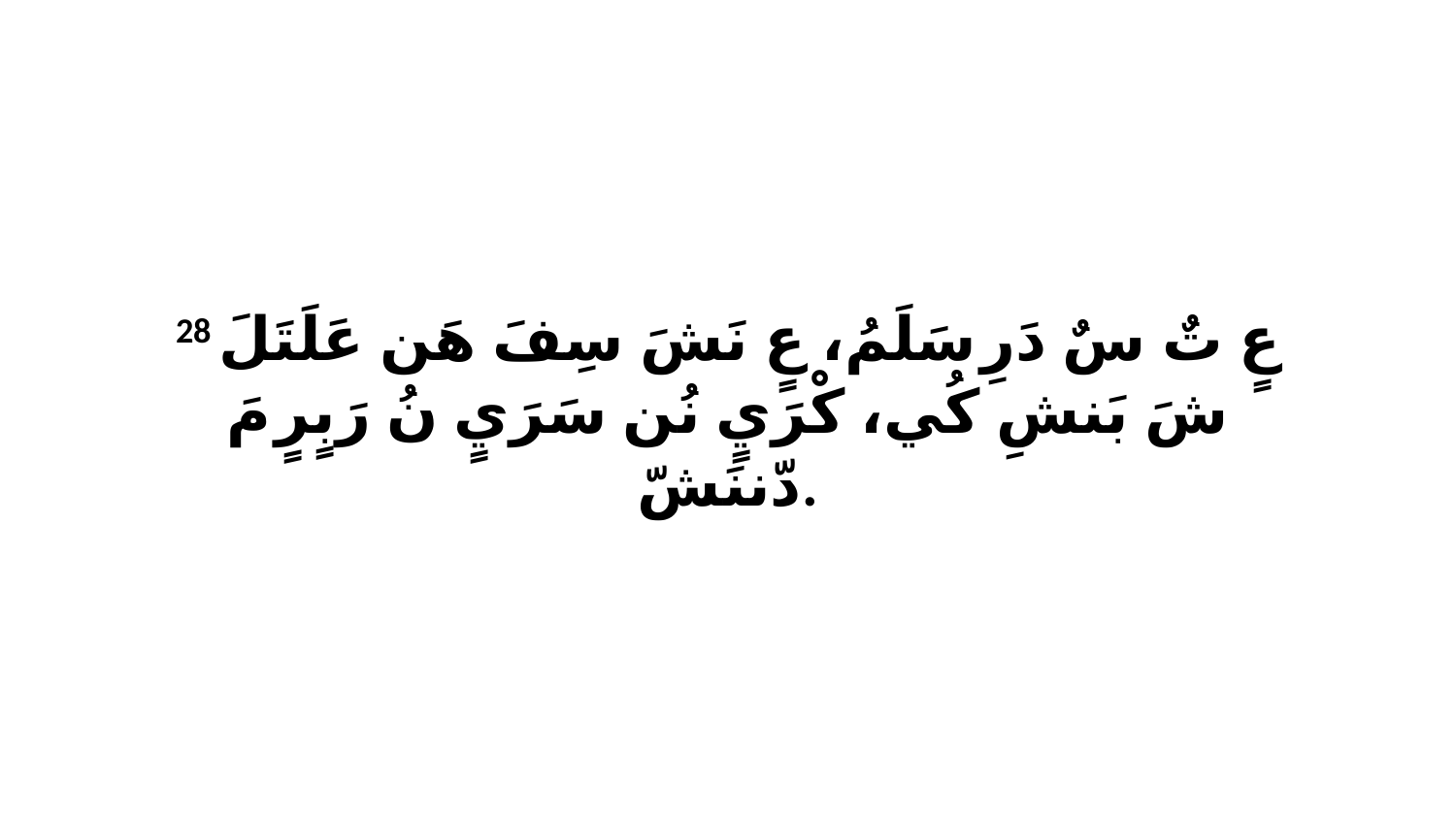

28 عٍ تٌ سٌ دَرِ سَلَمُ، عٍ نَشَ سِفَ هَن عَلَتَلَ شَ بَنشِ كُي، كْرَيٍ نُن سَرَيٍ نُ رَبٍرٍ مَ دّننَشّ.